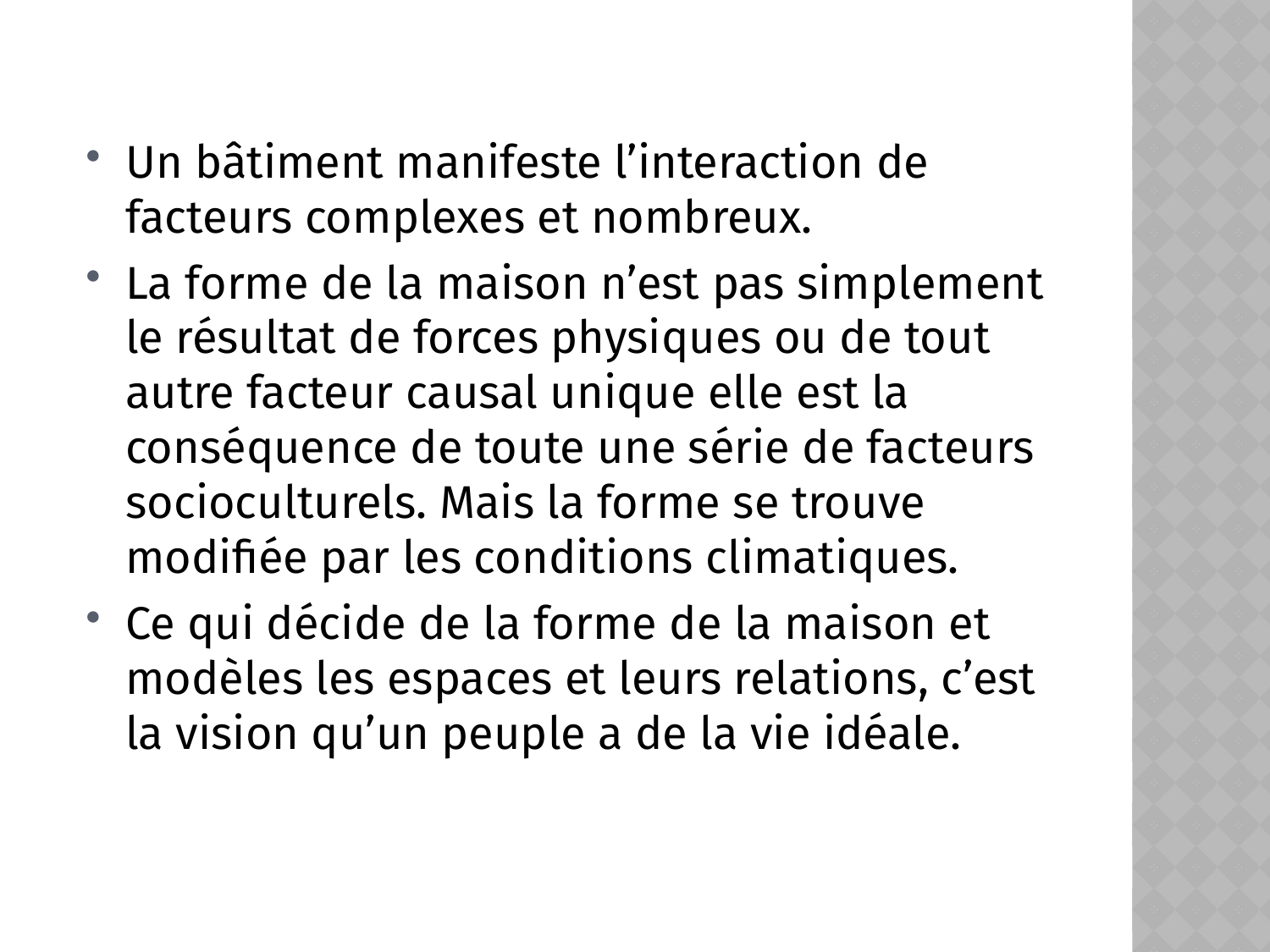

Un bâtiment manifeste l’interaction de facteurs complexes et nombreux.
La forme de la maison n’est pas simplement le résultat de forces physiques ou de tout autre facteur causal unique elle est la conséquence de toute une série de facteurs socioculturels. Mais la forme se trouve modifiée par les conditions climatiques.
Ce qui décide de la forme de la maison et modèles les espaces et leurs relations, c’est la vision qu’un peuple a de la vie idéale.